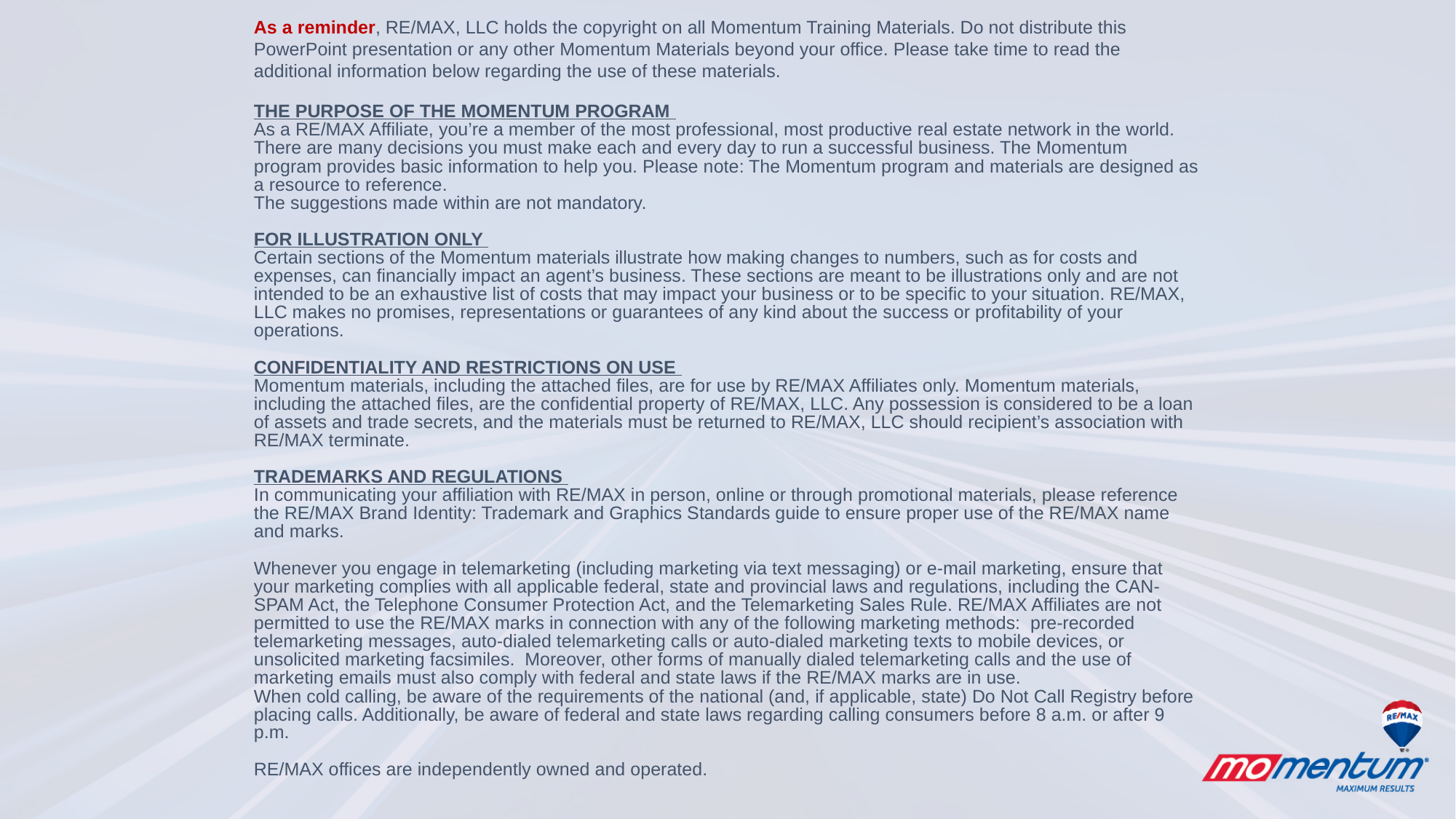

As a reminder, RE/MAX, LLC holds the copyright on all Momentum Training Materials. Do not distribute this PowerPoint presentation or any other Momentum Materials beyond your office. Please take time to read the additional information below regarding the use of these materials.

THE PURPOSE OF THE MOMENTUM PROGRAM
As a RE/MAX Affiliate, you’re a member of the most professional, most productive real estate network in the world.
There are many decisions you must make each and every day to run a successful business. The Momentum program provides basic information to help you. Please note: The Momentum program and materials are designed as a resource to reference.
The suggestions made within are not mandatory.

FOR ILLUSTRATION ONLY
Certain sections of the Momentum materials illustrate how making changes to numbers, such as for costs and expenses, can ﬁnancially impact an agent’s business. These sections are meant to be illustrations only and are not intended to be an exhaustive list of costs that may impact your business or to be speciﬁc to your situation. RE/MAX, LLC makes no promises, representations or guarantees of any kind about the success or proﬁtability of your operations.

CONFIDENTIALITY AND RESTRICTIONS ON USE
Momentum materials, including the attached files, are for use by RE/MAX Affiliates only. Momentum materials, including the attached files, are the confidential property of RE/MAX, LLC. Any possession is considered to be a loan of assets and trade secrets, and the materials must be returned to RE/MAX, LLC should recipient’s association with RE/MAX terminate.

TRADEMARKS AND REGULATIONS
In communicating your affiliation with RE/MAX in person, online or through promotional materials, please reference the RE/MAX Brand Identity: Trademark and Graphics Standards guide to ensure proper use of the RE/MAX name and marks.

Whenever you engage in telemarketing (including marketing via text messaging) or e-mail marketing, ensure that your marketing complies with all applicable federal, state and provincial laws and regulations, including the CAN-SPAM Act, the Telephone Consumer Protection Act, and the Telemarketing Sales Rule. RE/MAX Affiliates are not permitted to use the RE/MAX marks in connection with any of the following marketing methods:  pre-recorded telemarketing messages, auto-dialed telemarketing calls or auto-dialed marketing texts to mobile devices, or unsolicited marketing facsimiles.  Moreover, other forms of manually dialed telemarketing calls and the use of marketing emails must also comply with federal and state laws if the RE/MAX marks are in use.
When cold calling, be aware of the requirements of the national (and, if applicable, state) Do Not Call Registry before placing calls. Additionally, be aware of federal and state laws regarding calling consumers before 8 a.m. or after 9 p.m.

RE/MAX offices are independently owned and operated.